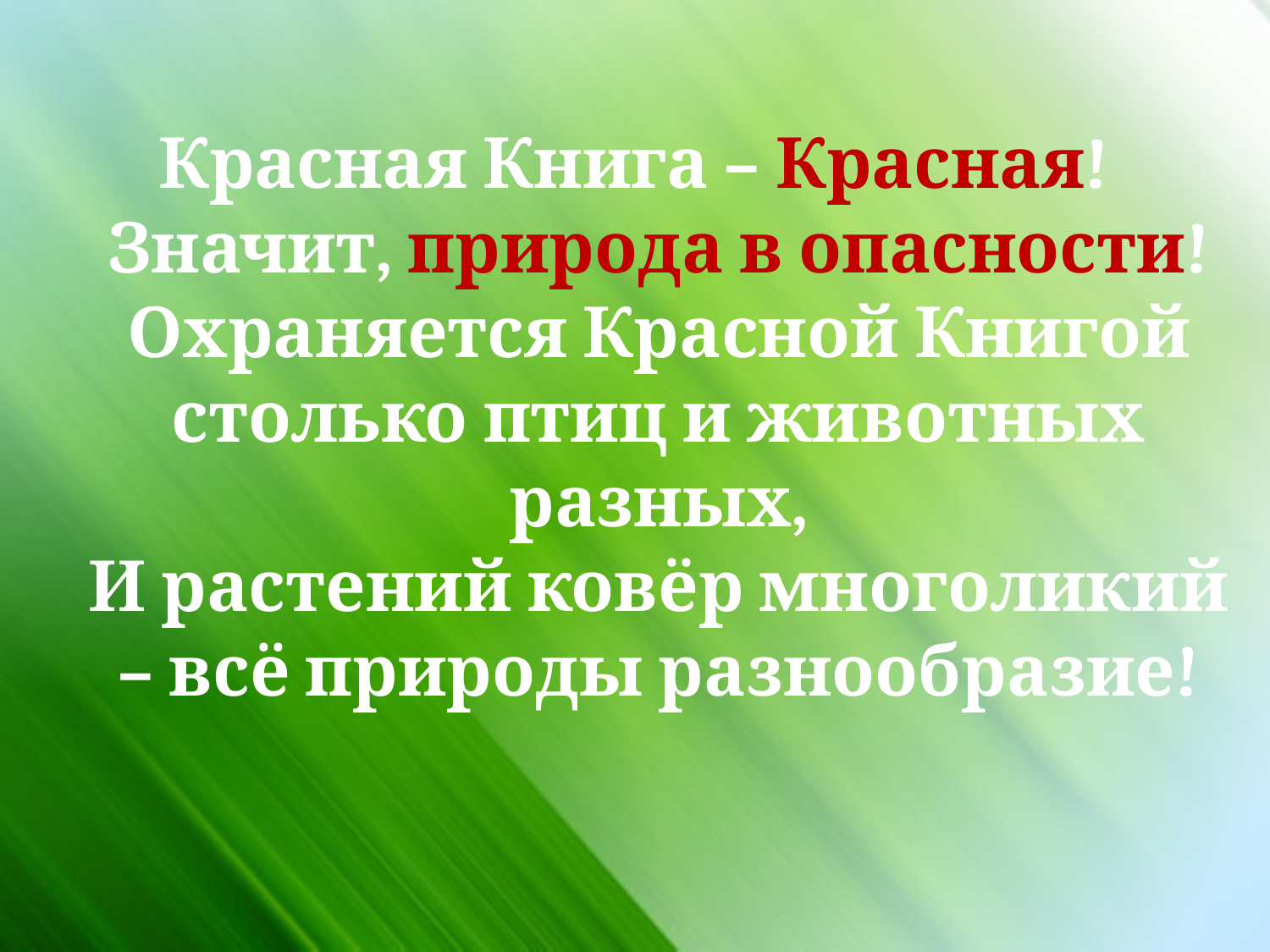

Красная Книга – Красная! 
Значит, природа в опасности!
Охраняется Красной Книгой столько птиц и животных разных,
И растений ковёр многоликий – всё природы разнообразие!
#